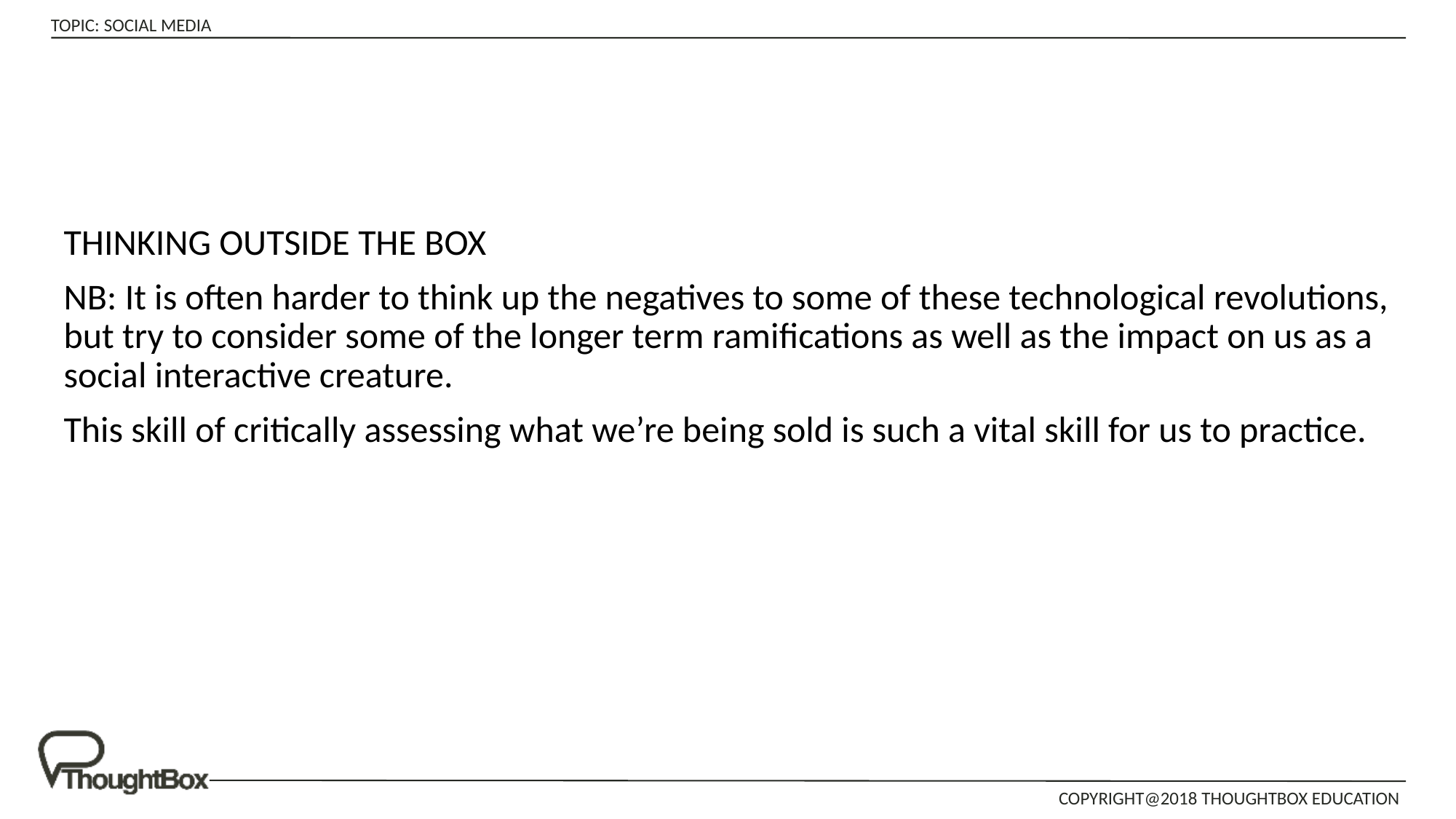

THINKING OUTSIDE THE BOX
NB: It is often harder to think up the negatives to some of these technological revolutions, but try to consider some of the longer term ramifications as well as the impact on us as a social interactive creature.
This skill of critically assessing what we’re being sold is such a vital skill for us to practice.